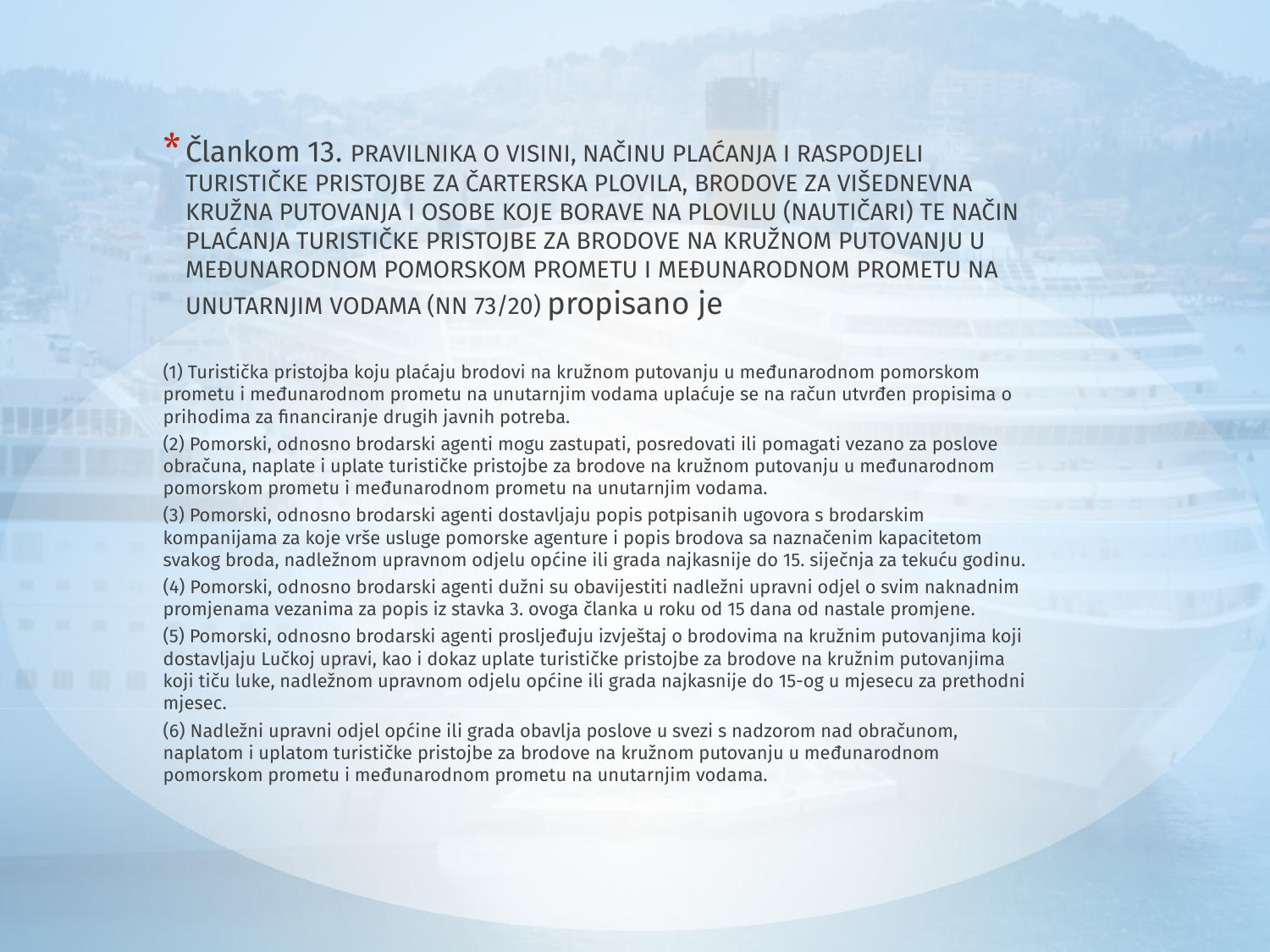

Člankom 13. PRAVILNIKA O VISINI, NAČINU PLAĆANJA I RASPODJELI TURISTIČKE PRISTOJBE ZA ČARTERSKA PLOVILA, BRODOVE ZA VIŠEDNEVNA KRUŽNA PUTOVANJA I OSOBE KOJE BORAVE NA PLOVILU (NAUTIČARI) TE NAČIN PLAĆANJA TURISTIČKE PRISTOJBE ZA BRODOVE NA KRUŽNOM PUTOVANJU U MEĐUNARODNOM POMORSKOM PROMETU I MEĐUNARODNOM PROMETU NA UNUTARNJIM VODAMA (NN 73/20) propisano je

(1) Turistička pristojba koju plaćaju brodovi na kružnom putovanju u međunarodnom pomorskom prometu i međunarodnom prometu na unutarnjim vodama uplaćuje se na račun utvrđen propisima o prihodima za financiranje drugih javnih potreba.
(2) Pomorski, odnosno brodarski agenti mogu zastupati, posredovati ili pomagati vezano za poslove obračuna, naplate i uplate turističke pristojbe za brodove na kružnom putovanju u međunarodnom pomorskom prometu i međunarodnom prometu na unutarnjim vodama.
(3) Pomorski, odnosno brodarski agenti dostavljaju popis potpisanih ugovora s brodarskim kompanijama za koje vrše usluge pomorske agenture i popis brodova sa naznačenim kapacitetom svakog broda, nadležnom upravnom odjelu općine ili grada najkasnije do 15. siječnja za tekuću godinu.
(4) Pomorski, odnosno brodarski agenti dužni su obavijestiti nadležni upravni odjel o svim naknadnim promjenama vezanima za popis iz stavka 3. ovoga članka u roku od 15 dana od nastale promjene.
(5) Pomorski, odnosno brodarski agenti prosljeđuju izvještaj o brodovima na kružnim putovanjima koji dostavljaju Lučkoj upravi, kao i dokaz uplate turističke pristojbe za brodove na kružnim putovanjima koji tiču luke, nadležnom upravnom odjelu općine ili grada najkasnije do 15-og u mjesecu za prethodni mjesec.
(6) Nadležni upravni odjel općine ili grada obavlja poslove u svezi s nadzorom nad obračunom, naplatom i uplatom turističke pristojbe za brodove na kružnom putovanju u međunarodnom pomorskom prometu i međunarodnom prometu na unutarnjim vodama.